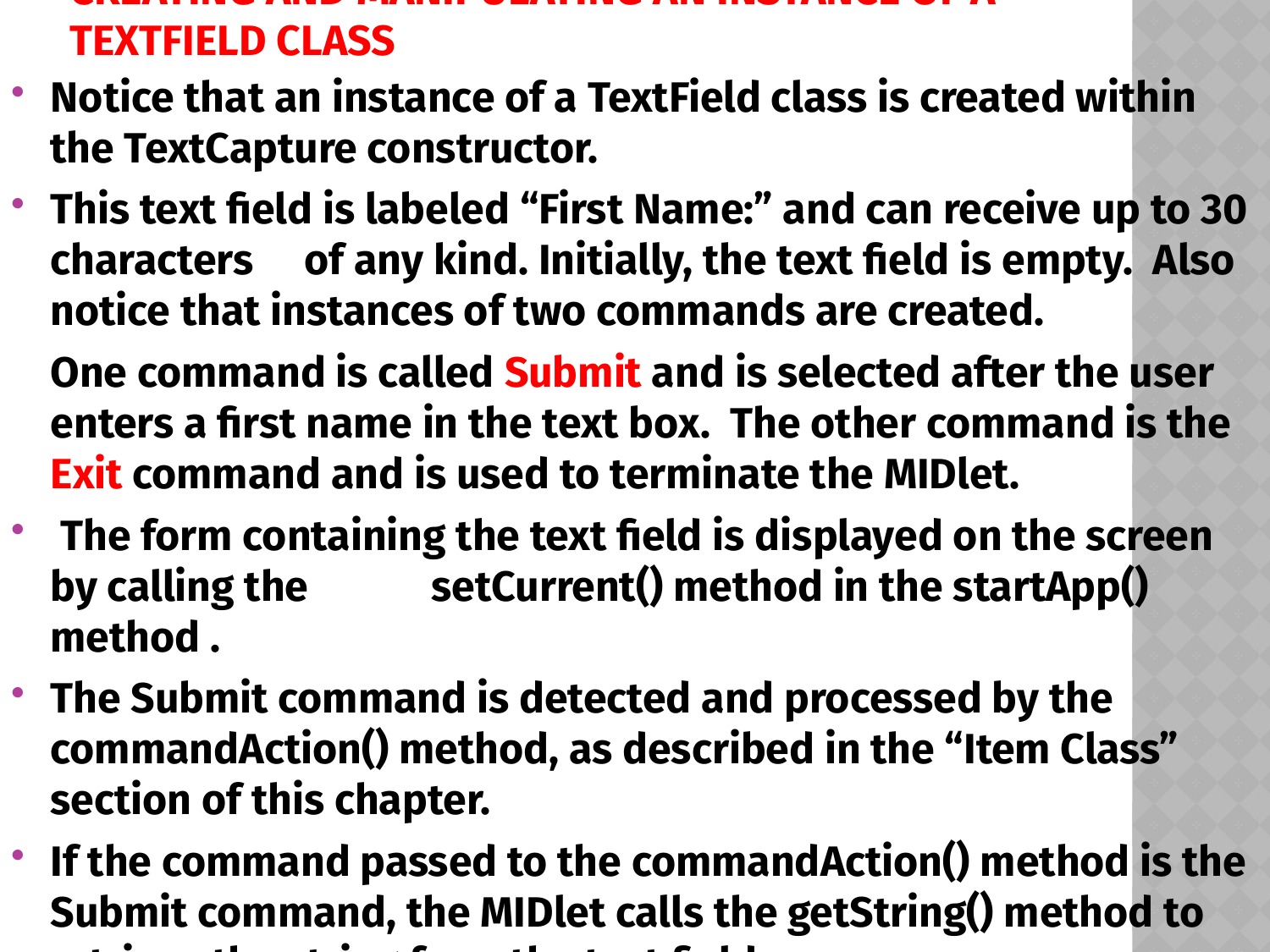

# Creating and Manipulating an Instance of a TextField Class
Notice that an instance of a TextField class is created within the TextCapture constructor.
This text field is labeled “First Name:” and can receive up to 30 characters 	of any kind. Initially, the text field is empty.  Also notice that instances of two commands are created.
	One command is called Submit and is selected after the user enters a first name in the text box.  The other command is the Exit command and is used to terminate the MIDlet.
 The form containing the text field is displayed on the screen by calling the 	setCurrent() method in the startApp() method .
The Submit command is detected and processed by the commandAction() method, as described in the “Item Class” section of this chapter.
If the command passed to the commandAction() method is the Submit command, the MIDlet calls the getString() method to retrieve the string from the text field.